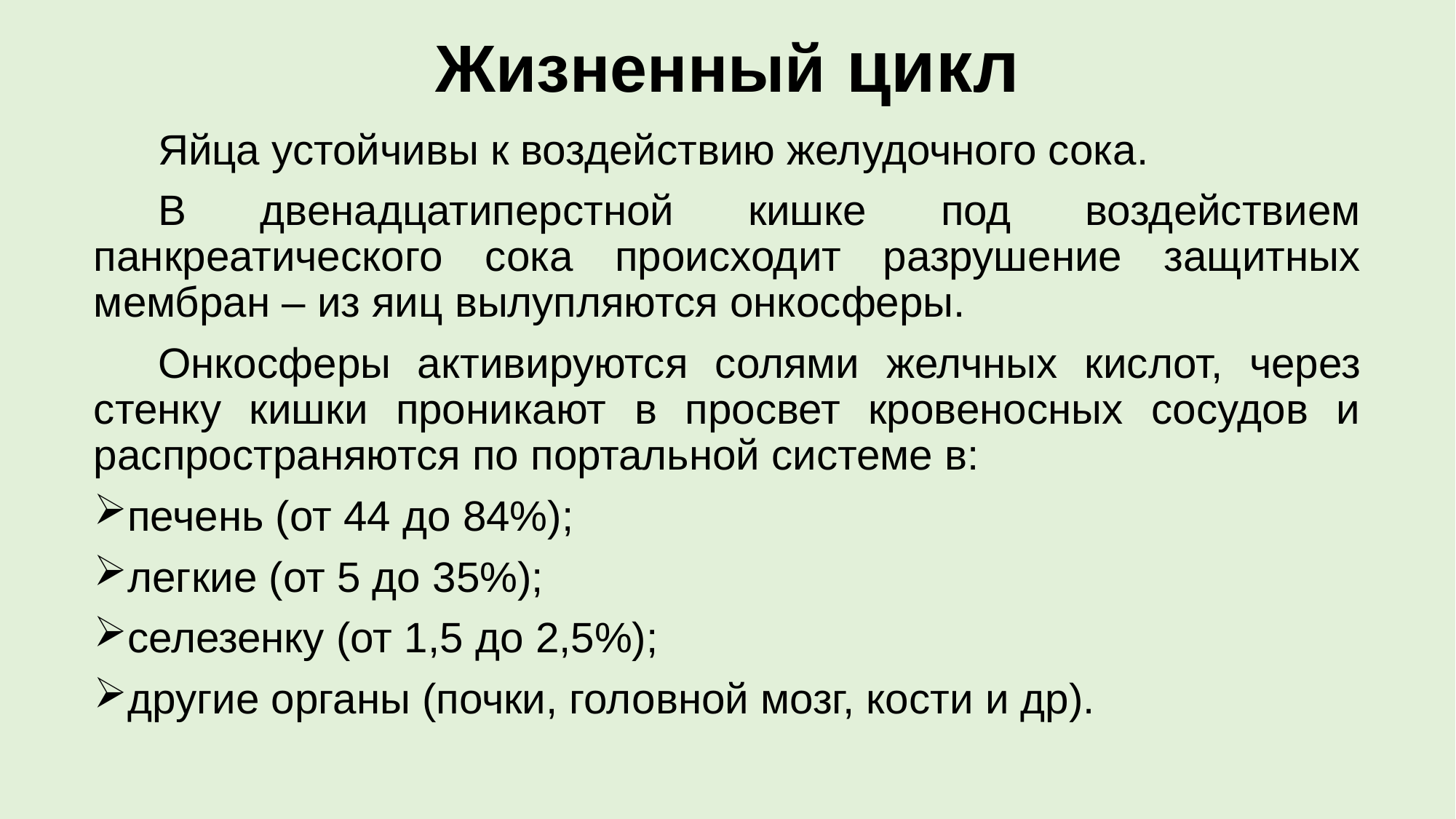

# Жизненный цикл
Яйца устойчивы к воздействию желудочного сока.
В двенадцатиперстной кишке под воздействием панкреатического сока происходит разрушение защитных мембран – из яиц вылупляются онкосферы.
Онкосферы активируются солями желчных кислот, через стенку кишки проникают в просвет кровеносных сосудов и распространяются по портальной системе в:
печень (от 44 до 84%);
легкие (от 5 до 35%);
селезенку (от 1,5 до 2,5%);
другие органы (почки, головной мозг, кости и др).